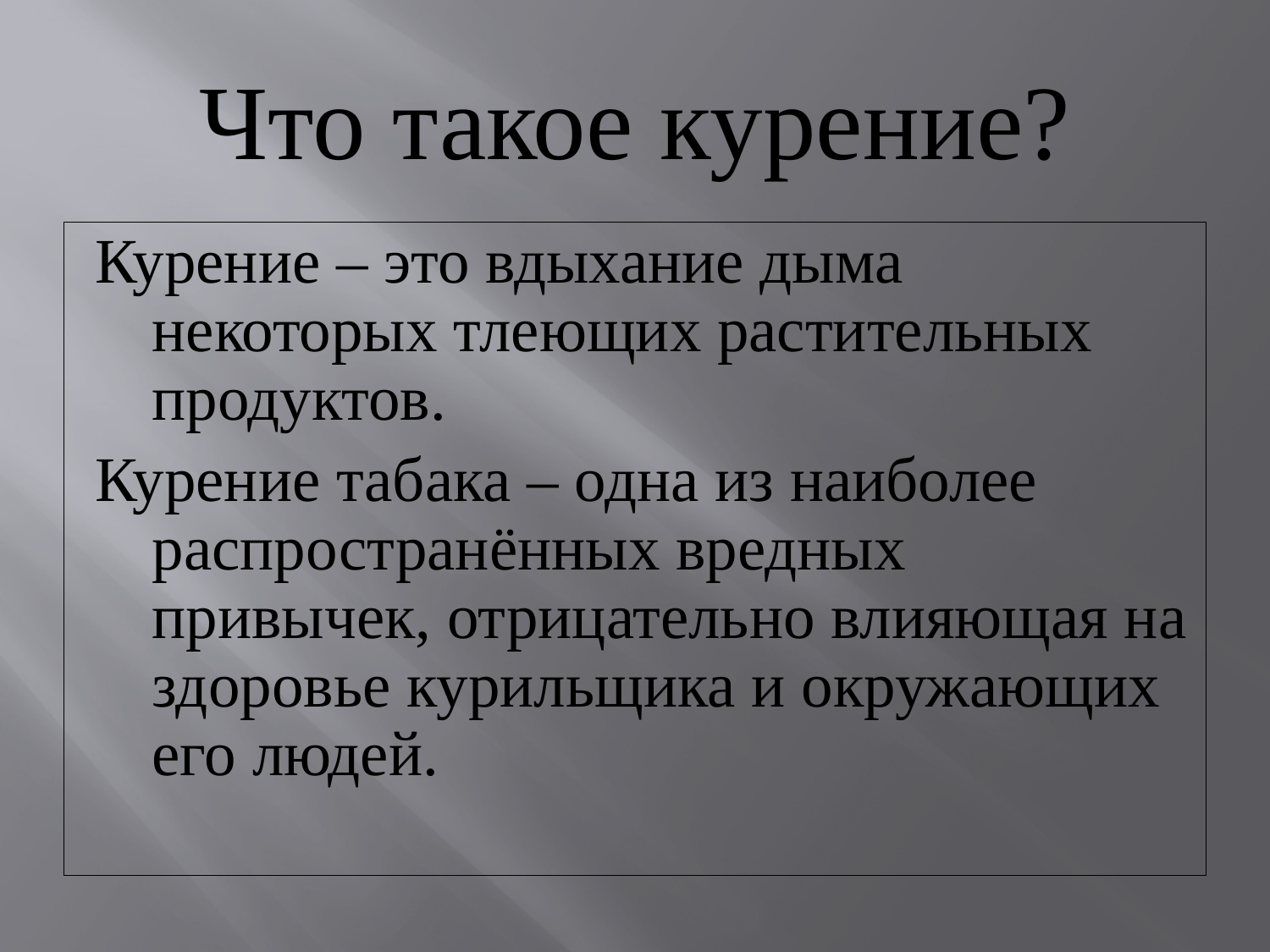

# Что такое курение?
Курение – это вдыхание дыма некоторых тлеющих растительных продуктов.
Курение табака – одна из наиболее распространённых вредных привычек, отрицательно влияющая на здоровье курильщика и окружающих его людей.